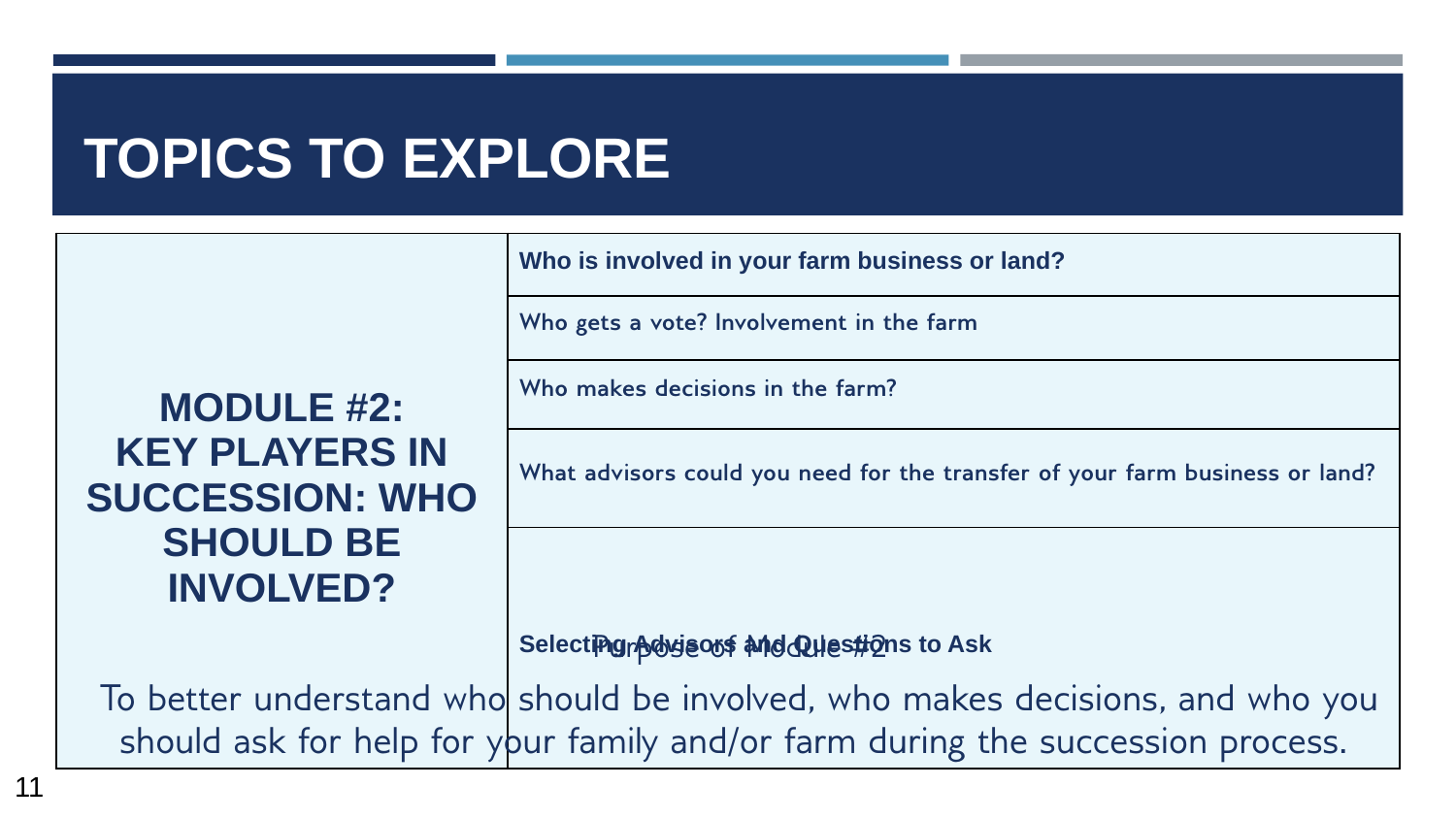

# TOPICS TO EXPLORE
| MODULE #2: KEY PLAYERS IN SUCCESSION: WHO SHOULD BE INVOLVED? | Who is involved in your farm business or land? |
| --- | --- |
|  | Who gets a vote? Involvement in the farm |
|  | Who makes decisions in the farm? |
|  | What advisors could you need for the transfer of your farm business or land? |
|  | Selecting Advisors and Questions to Ask |
Purpose of Module #2
To better understand who should be involved, who makes decisions, and who you should ask for help for your family and/or farm during the succession process.